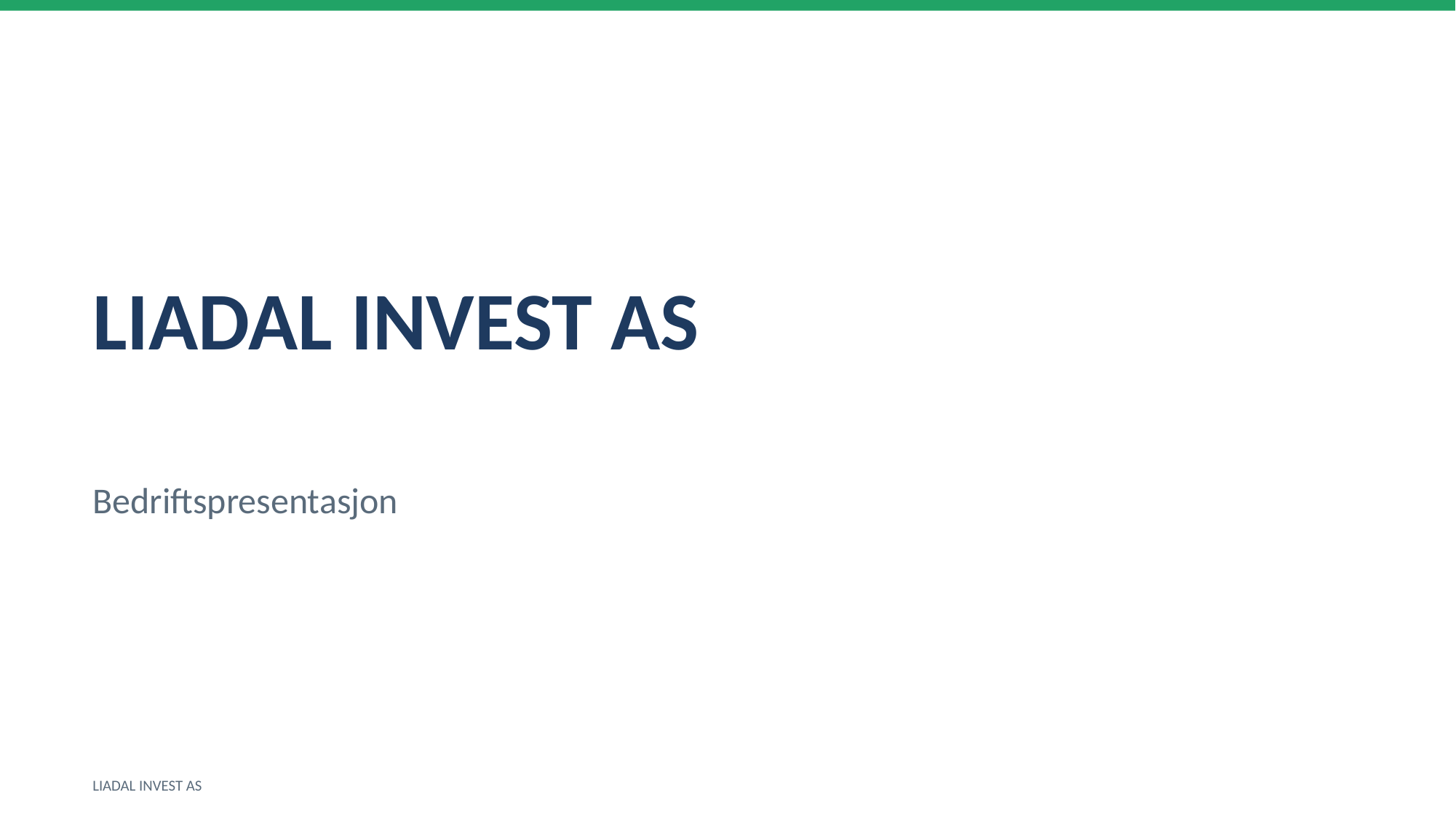

LIADAL INVEST AS
Bedriftspresentasjon
LIADAL INVEST AS